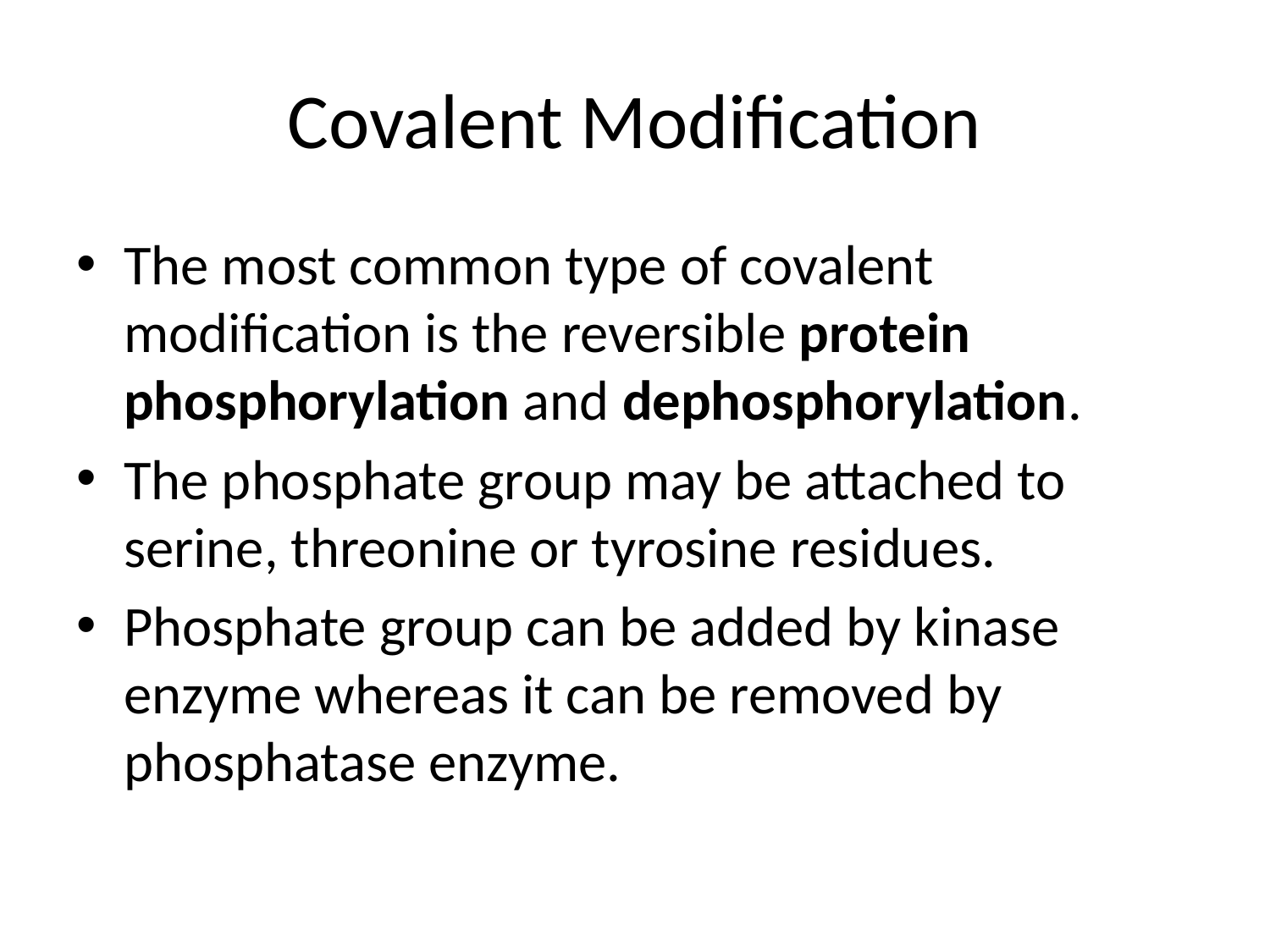

# Covalent Modification
The most common type of covalent modification is the reversible protein phosphorylation and dephosphorylation.
The phosphate group may be attached to serine, threonine or tyrosine residues.
Phosphate group can be added by kinase enzyme whereas it can be removed by phosphatase enzyme.